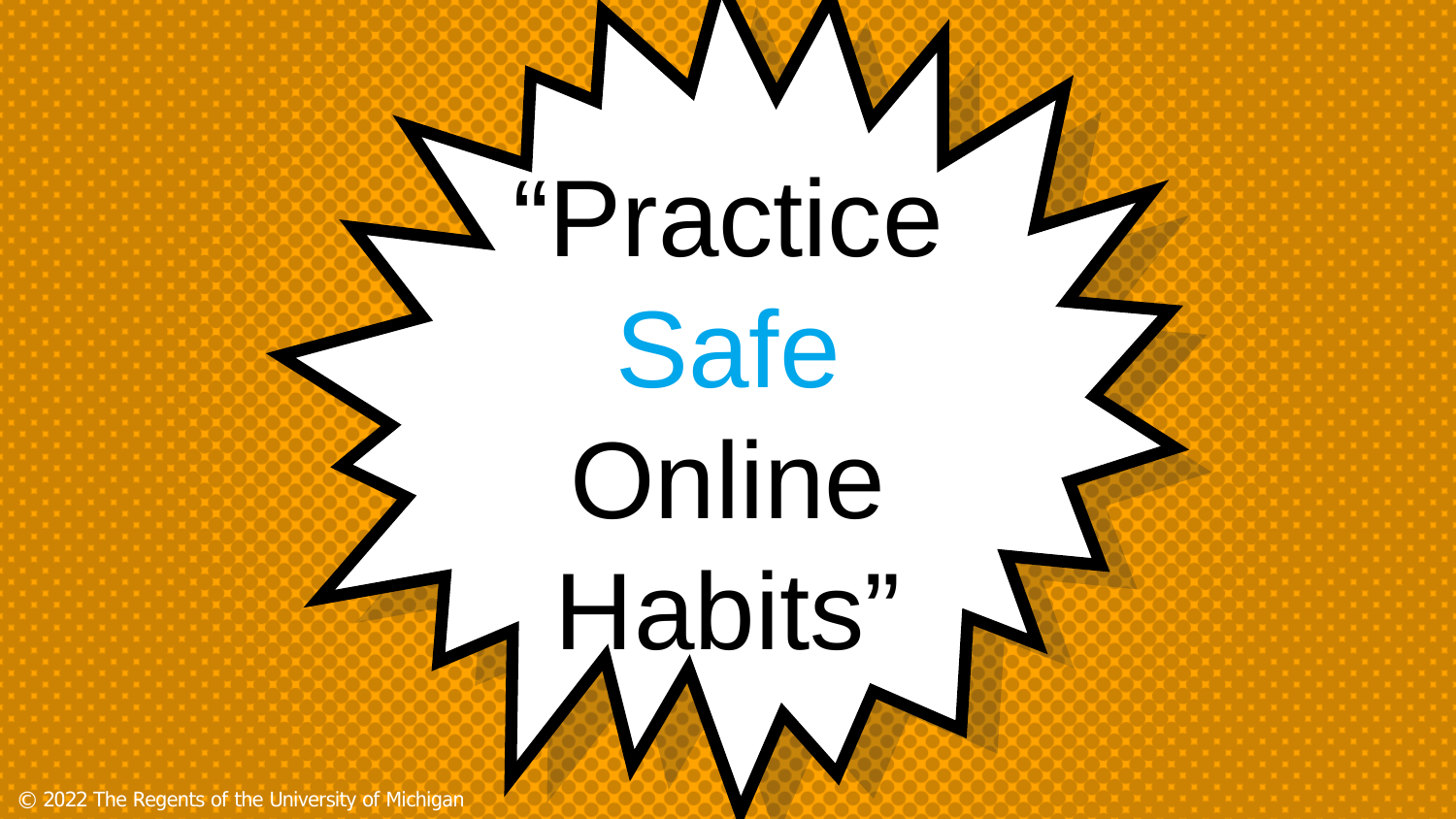

“Practice Safe Online Habits”
© 2022 The Regents of the University of Michigan